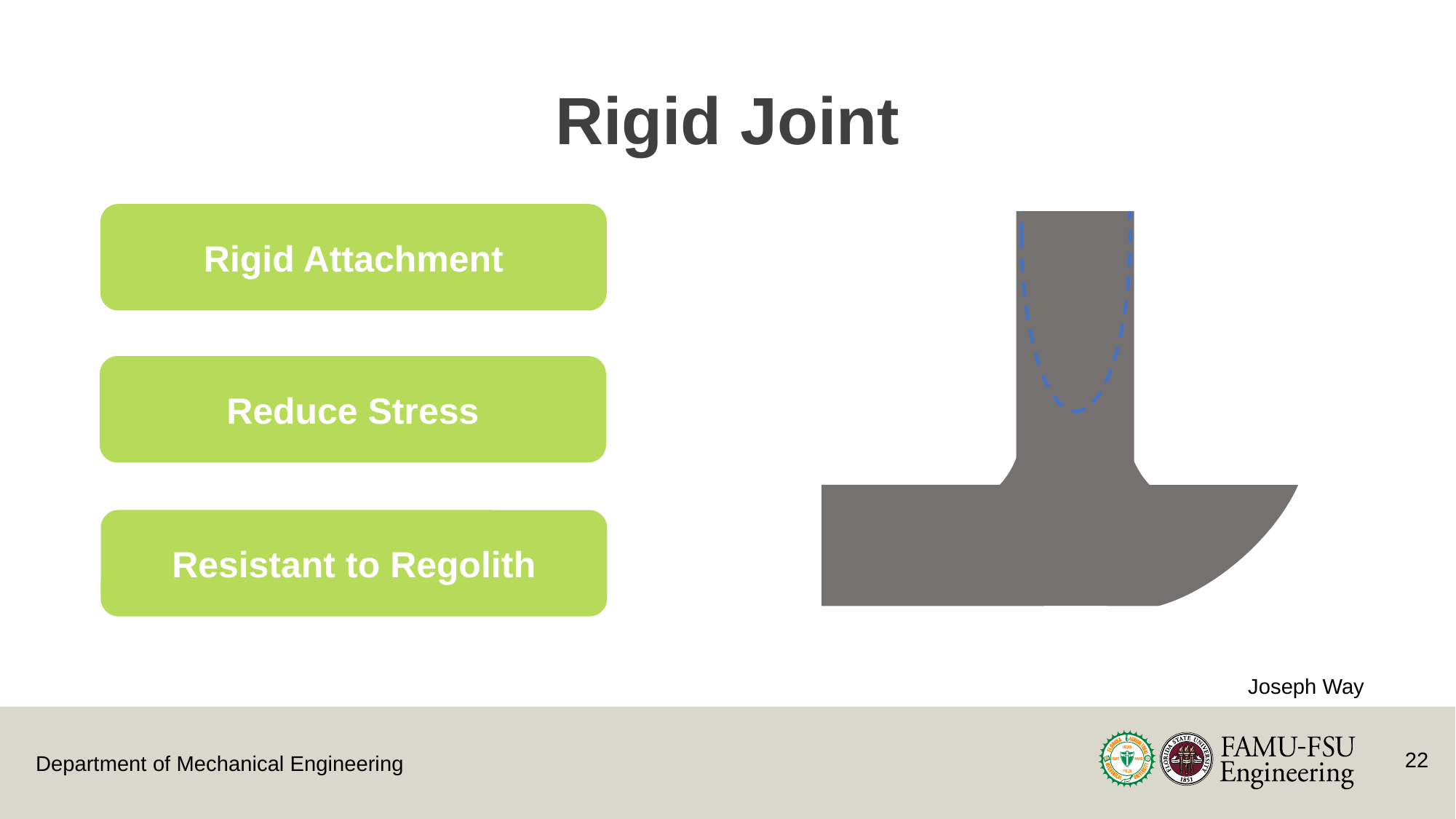

# Rigid Joint

Rigid Attachment
Reduce Stress
Resistant to Regolith
Joseph Way
22